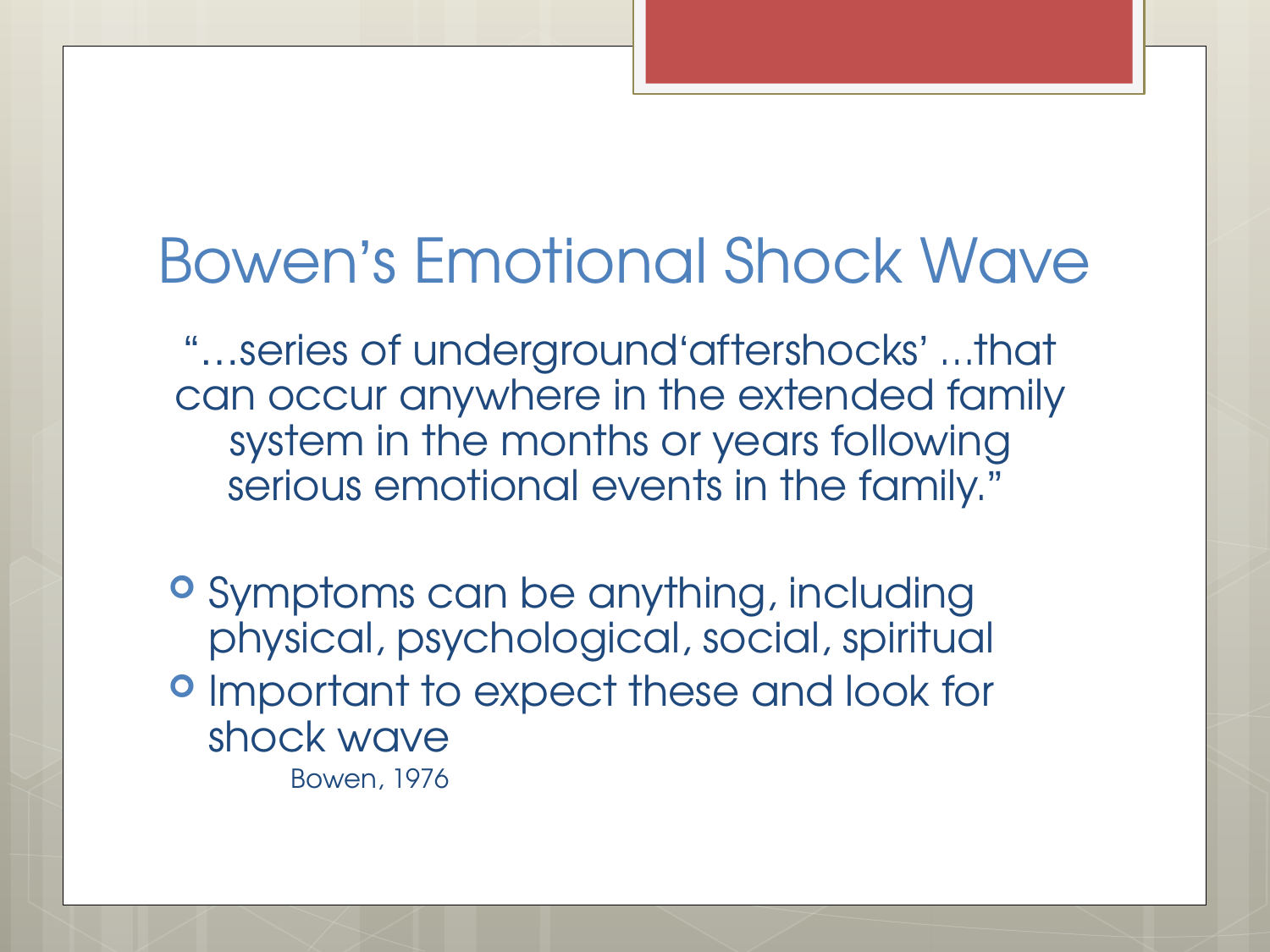

# Bowen’s Emotional Shock Wave
“…series of underground‘aftershocks’ …that can occur anywhere in the extended family system in the months or years following serious emotional events in the family.”

Symptoms can be anything, including physical, psychological, social, spiritual
Important to expect these and look for shock wave
						Bowen, 1976